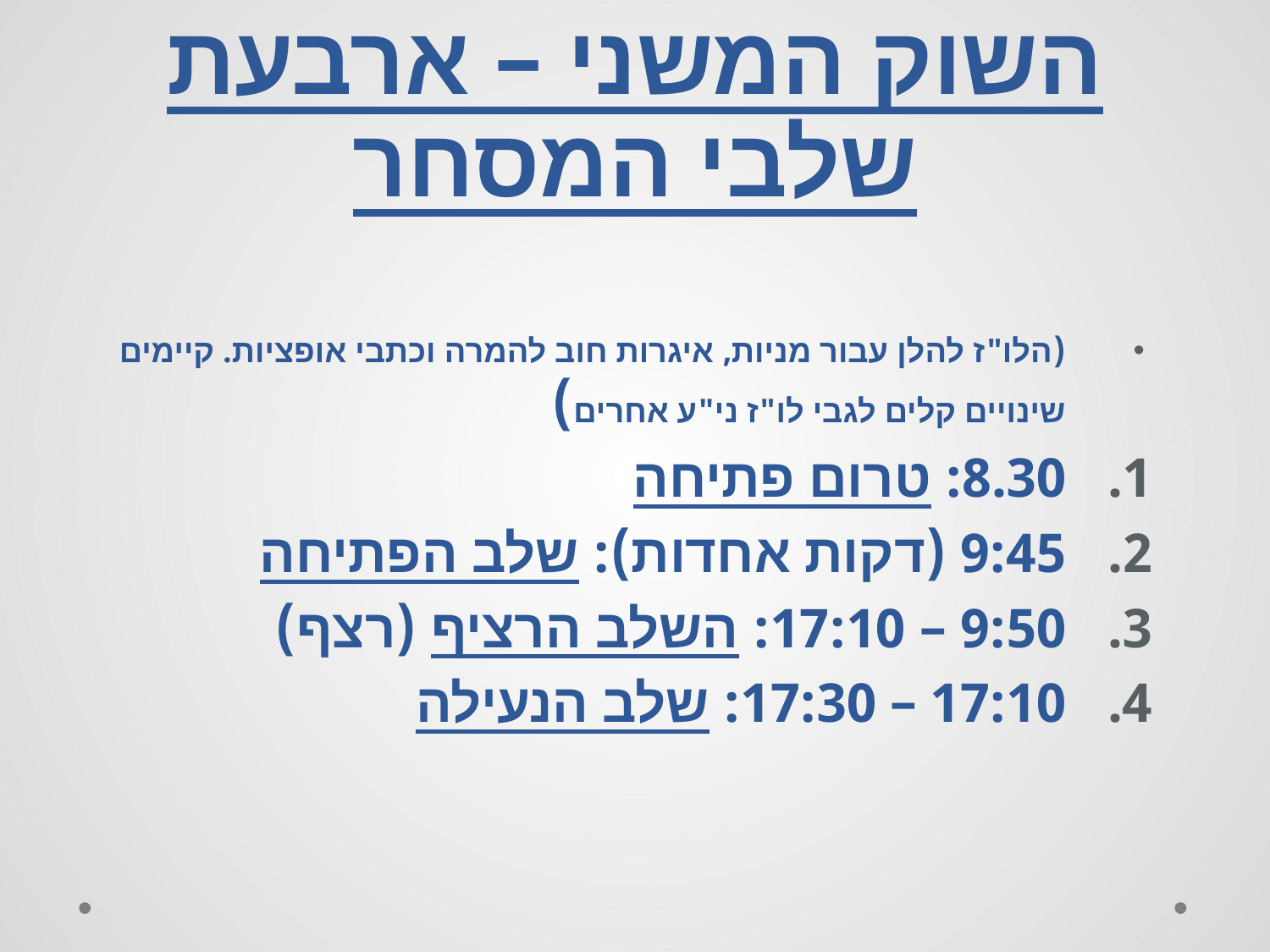

# השוק המשני – ארבעת שלבי המסחר

(הלו"ז להלן עבור מניות, איגרות חוב להמרה וכתבי אופציות. קיימים שינויים קלים לגבי לו"ז ני"ע אחרים)
8.30: טרום פתיחה
9:45 (דקות אחדות): שלב הפתיחה
9:50 – 17:10: השלב הרציף (רצף)
17:10 – 17:30: שלב הנעילה